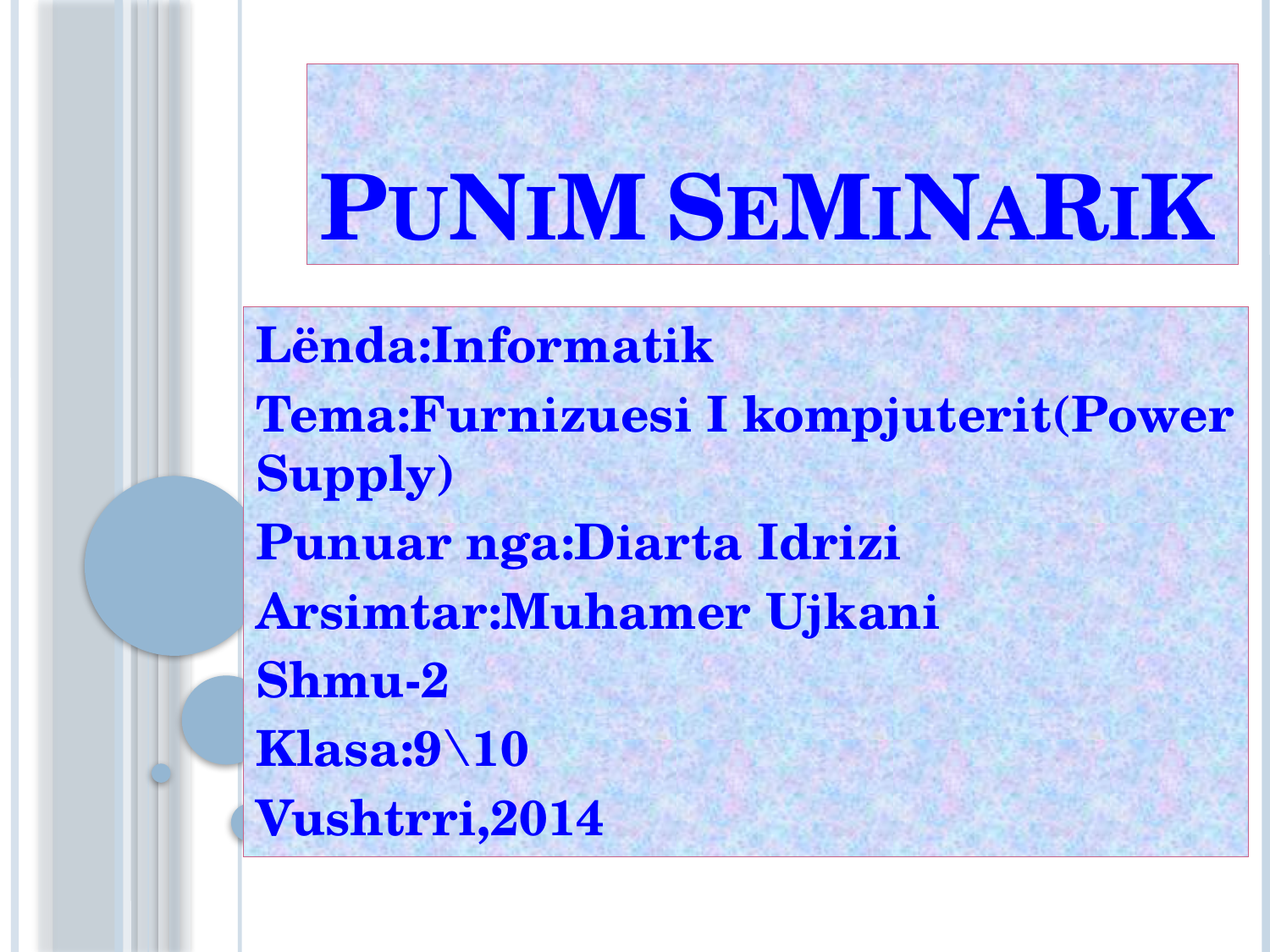

# Punim Seminarik
Lënda:Informatik
Tema:Furnizuesi I kompjuterit(Power Supply)
Punuar nga:Diarta Idrizi
Arsimtar:Muhamer Ujkani
Shmu-2
Klasa:9\10
Vushtrri,2014